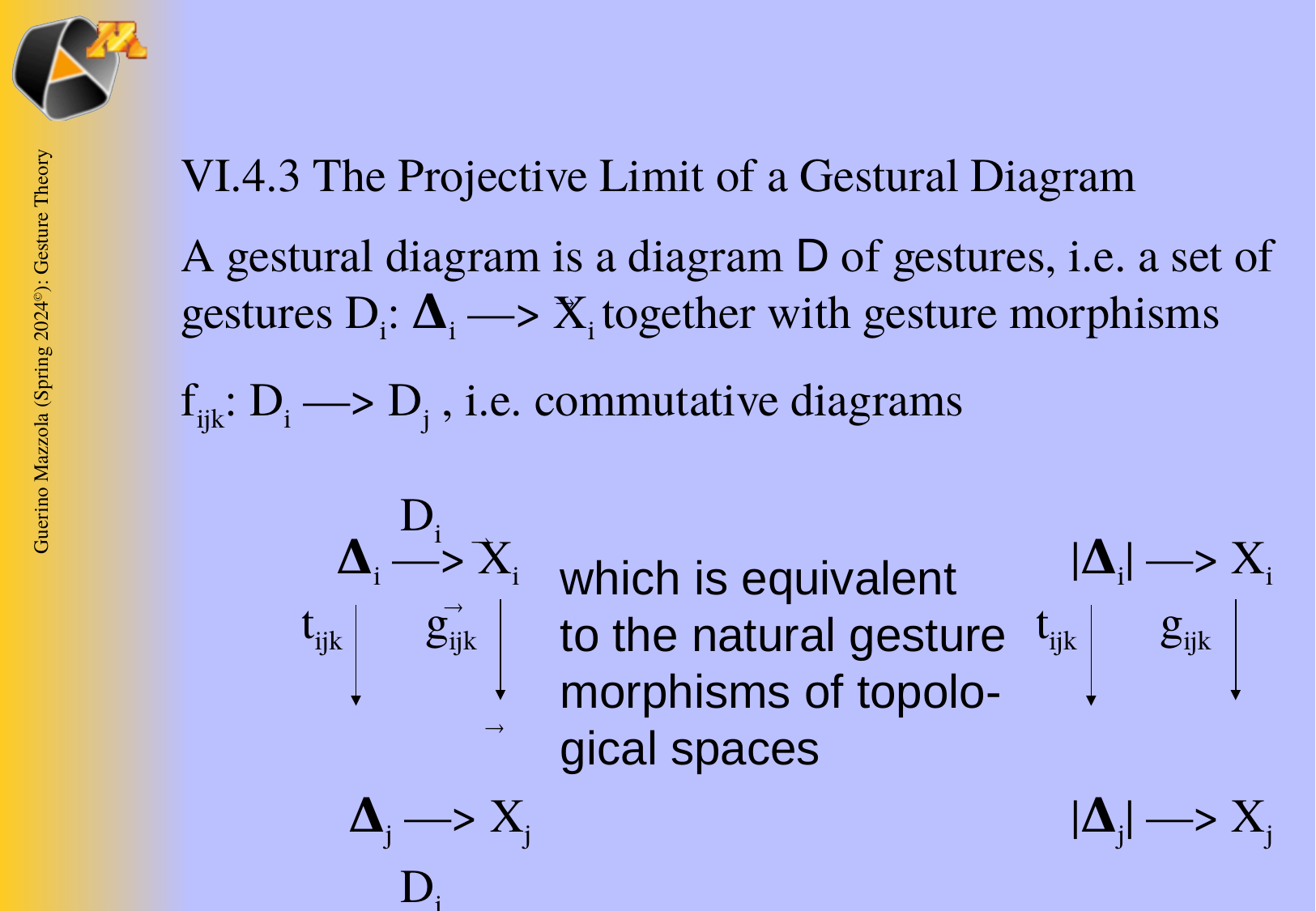

VI.4.3 The Projective Limit of a Gestural Diagram
A gestural diagram is a diagram D of gestures, i.e. a set of gestures Di: 𝚫i —> Xi together with gesture morphisms
fijk: Di —> Dj , i.e. commutative diagrams
→
Di

Dj
→
   𝚫i —> Xi
tijk            gijk

    𝚫j —> Xj
   |𝚫i| —> Xi
tijk            gijk

   |𝚫j| —> Xj
which is equivalent
to the natural gesture
morphisms of topolo-
gical spaces
→
→